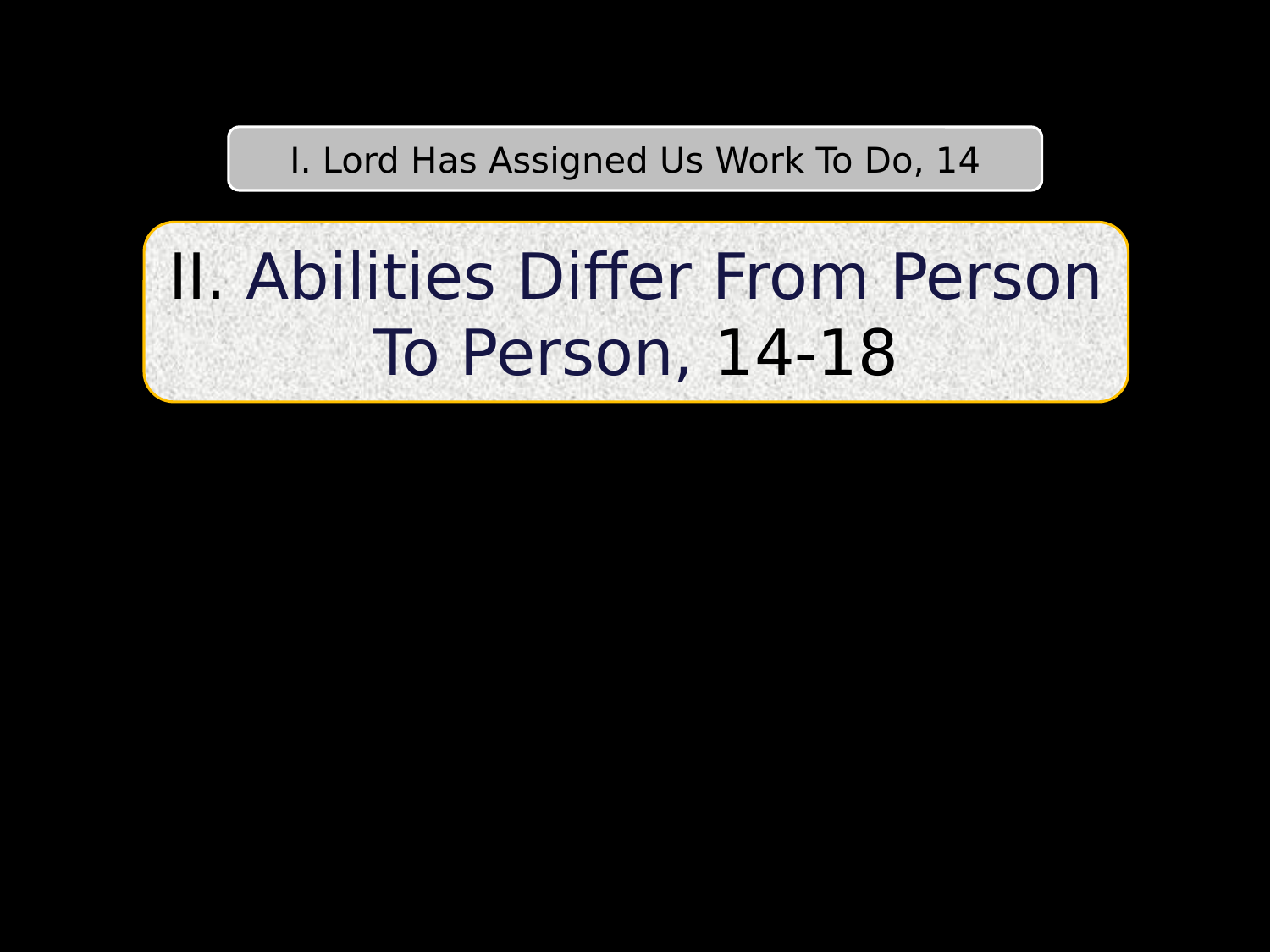

I. Lord Has Assigned Us Work To Do, 14

II. Abilities Differ From Person To Person, 14-18